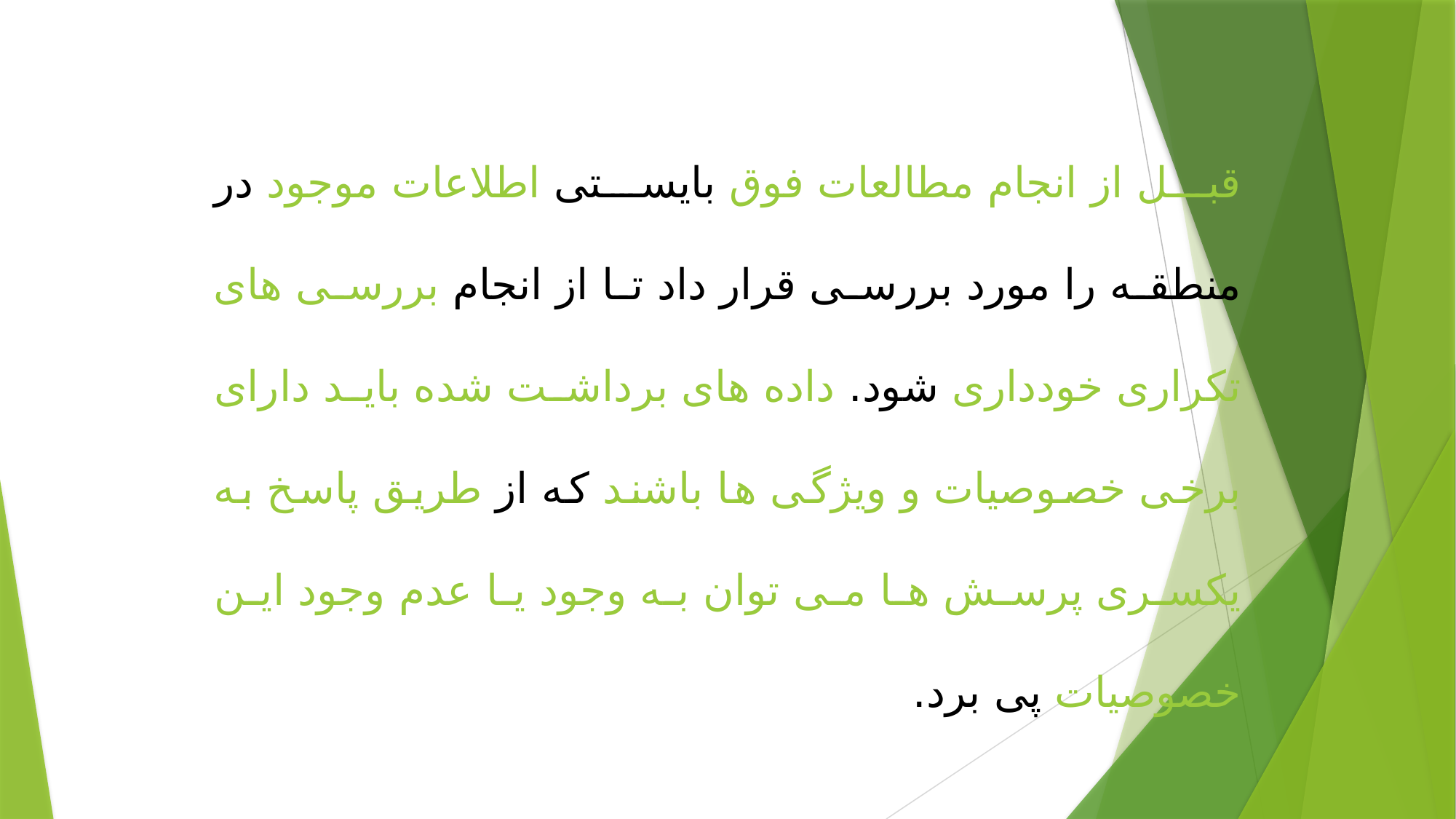

قبل از انجام مطالعات فوق بایستی اطلاعات موجود در منطقه را مورد بررسی قرار داد تا از انجام بررسی های تکراری خودداری شود. داده های برداشت شده باید دارای برخی خصوصیات و ویژگی ها باشند که از طریق پاسخ به یکسری پرسش ها می توان به وجود یا عدم وجود این خصوصیات پی برد.